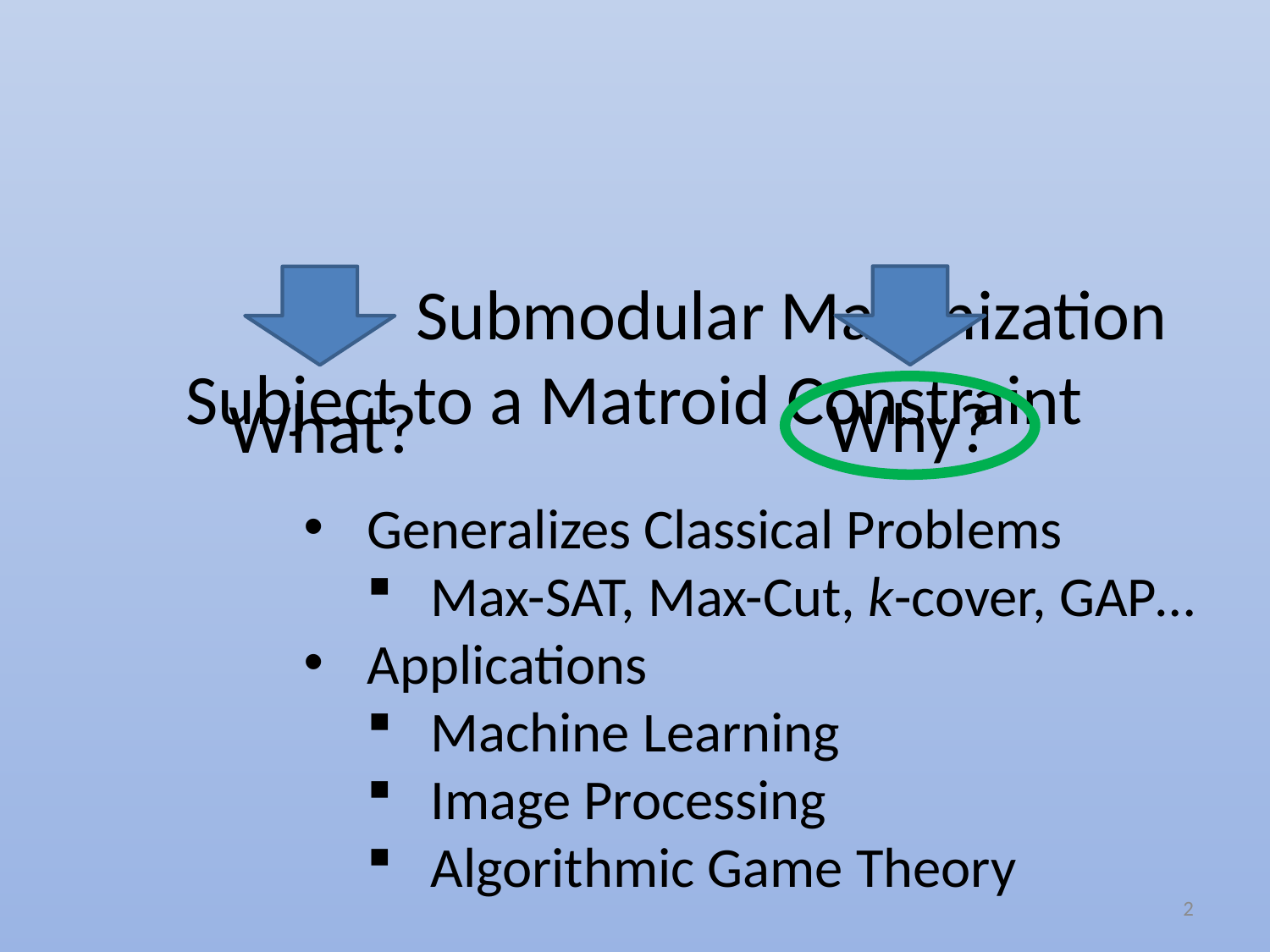

Submodular Maximization Subject to a Matroid Constraint

Why?
What?
Generalizes Classical Problems
Max-SAT, Max-Cut, k-cover, GAP…
Applications
Machine Learning
Image Processing
Algorithmic Game Theory
2